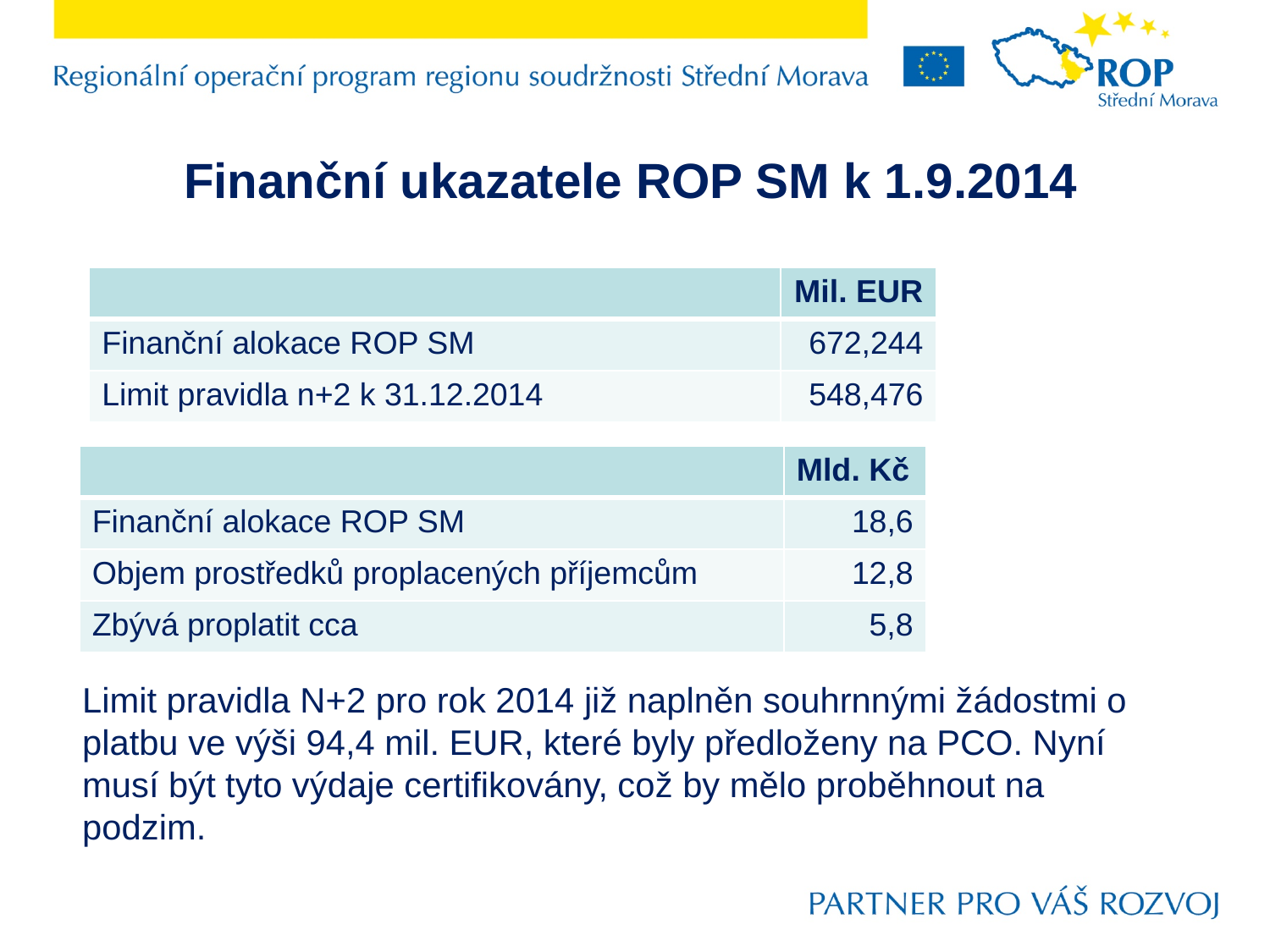

# Finanční ukazatele ROP SM k 1.9.2014

Limit pravidla N+2 pro rok 2014 již naplněn souhrnnými žádostmi o platbu ve výši 94,4 mil. EUR, které byly předloženy na PCO. Nyní musí být tyto výdaje certifikovány, což by mělo proběhnout na podzim.

|  | Mil. EUR |
| --- | --- |
| Finanční alokace ROP SM | 672,244 |
| Limit pravidla n+2 k 31.12.2014 | 548,476 |
|  | Mld. Kč |
| --- | --- |
| Finanční alokace ROP SM | 18,6 |
| Objem prostředků proplacených příjemcům | 12,8 |
| Zbývá proplatit cca | 5,8 |